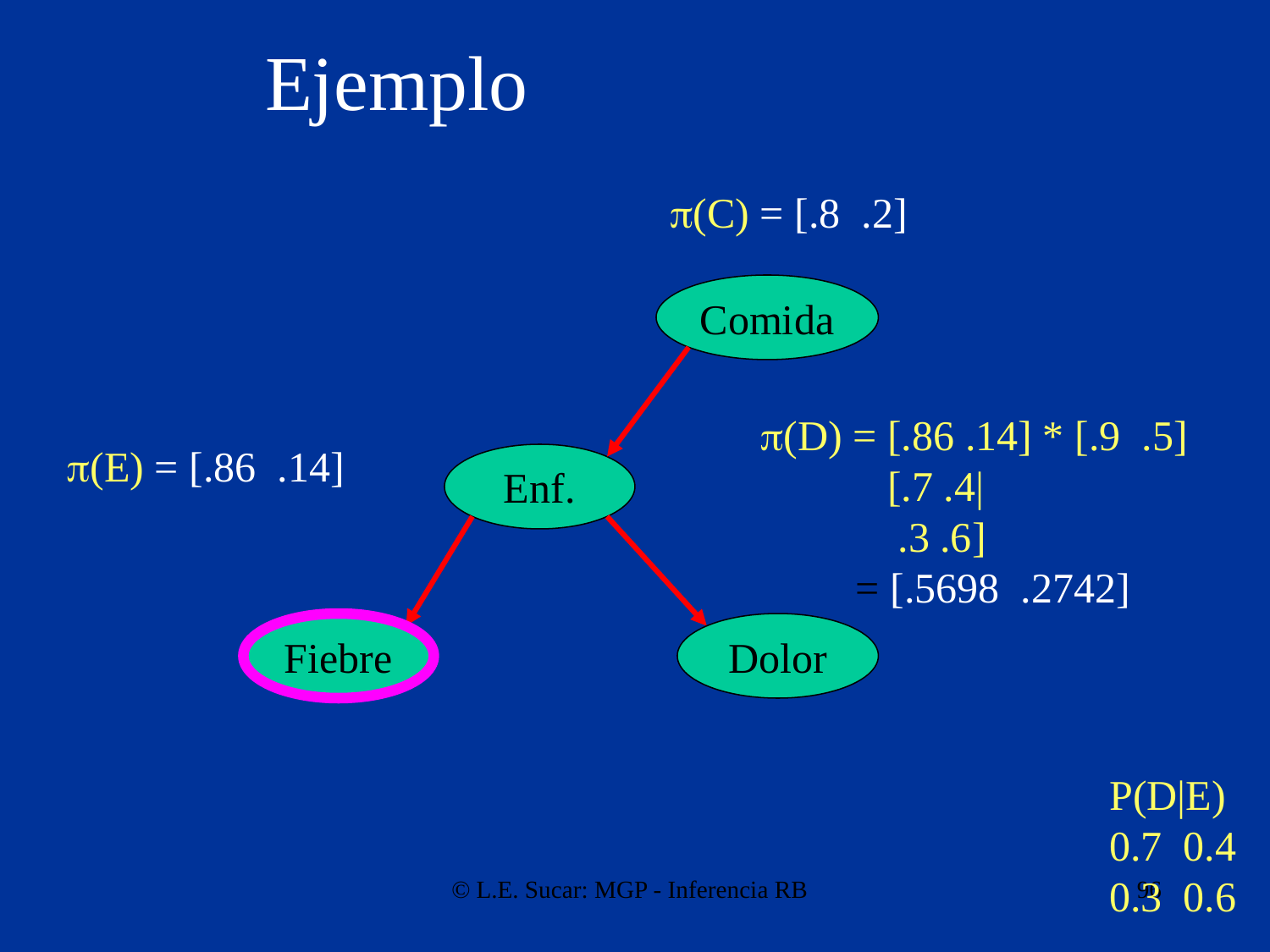

# Ejemplo
π(C) = [.8  .2]
Comida
π(D) = [.86 .14] * [.9  .5]
            [.7 .4|
             .3 .6]
         = [.5698  .2742]
π(E) = [.86  .14]
Enf.
Fiebre

Dolor
P(D|E)
0.7  0.4
0.3  0.6
© L.E. Sucar: MGP - Inferencia RB
96